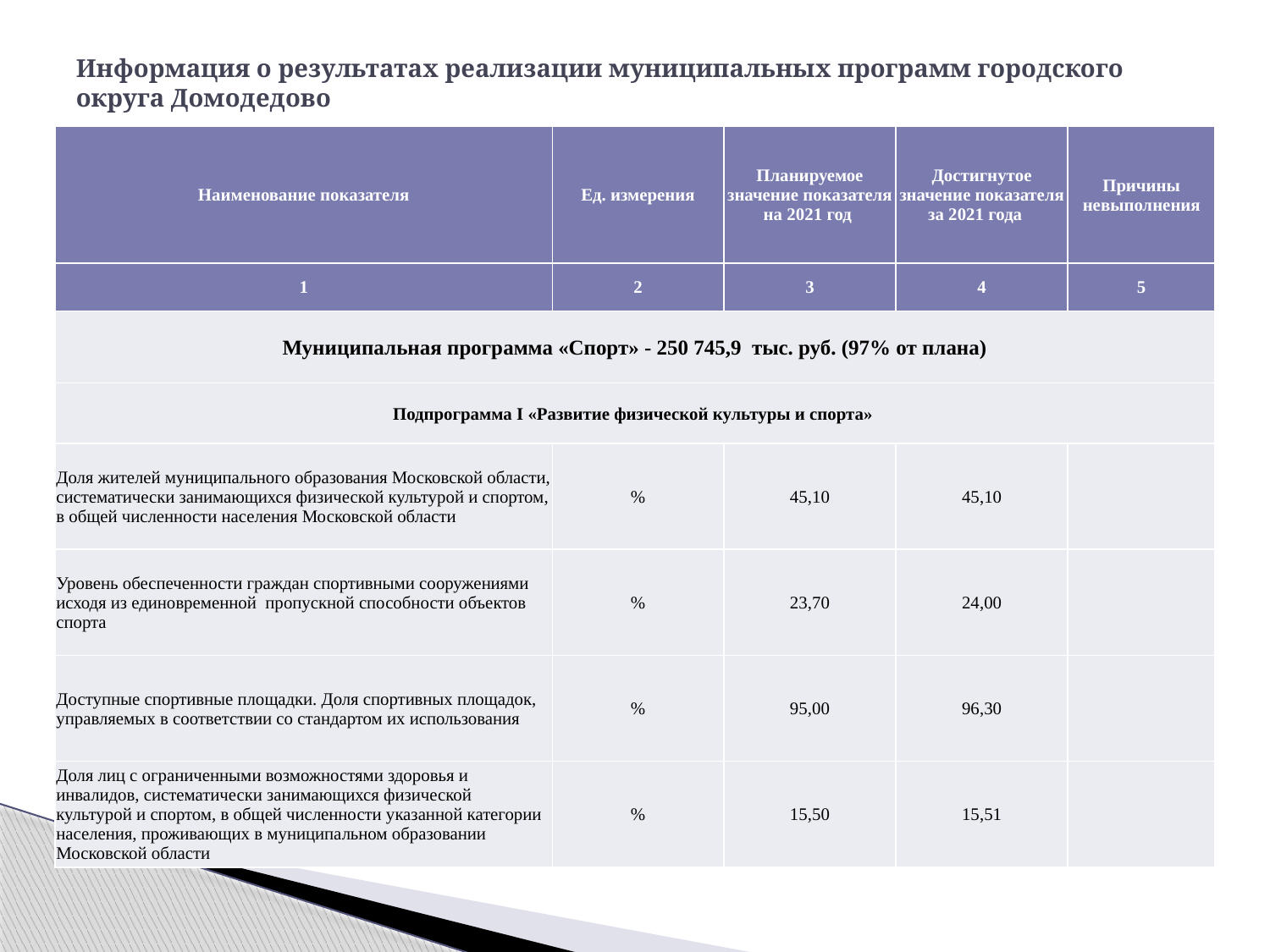

# Информация о результатах реализации муниципальных программ городского округа Домодедово
| Наименование показателя | Ед. измерения | Планируемое значение показателя на 2021 год | Достигнутое значение показателя за 2021 года | Причины невыполнения |
| --- | --- | --- | --- | --- |
| 1 | 2 | 3 | 4 | 5 |
| Муниципальная программа «Спорт» - 250 745,9 тыс. руб. (97% от плана) |  |  |  |  |
| Подпрограмма I «Развитие физической культуры и спорта» |  |  |  |  |
| Доля жителей муниципального образования Московской области, систематически занимающихся физической культурой и спортом, в общей численности населения Московской области | % | 45,10 | 45,10 |  |
| Уровень обеспеченности граждан спортивными сооружениями исходя из единовременной пропускной способности объектов спорта | % | 23,70 | 24,00 |  |
| Доступные спортивные площадки. Доля спортивных площадок, управляемых в соответствии со стандартом их использования | % | 95,00 | 96,30 |  |
| Доля лиц с ограниченными возможностями здоровья и инвалидов, систематически занимающихся физической культурой и спортом, в общей численности указанной категории населения, проживающих в муниципальном образовании Московской области | % | 15,50 | 15,51 |  |